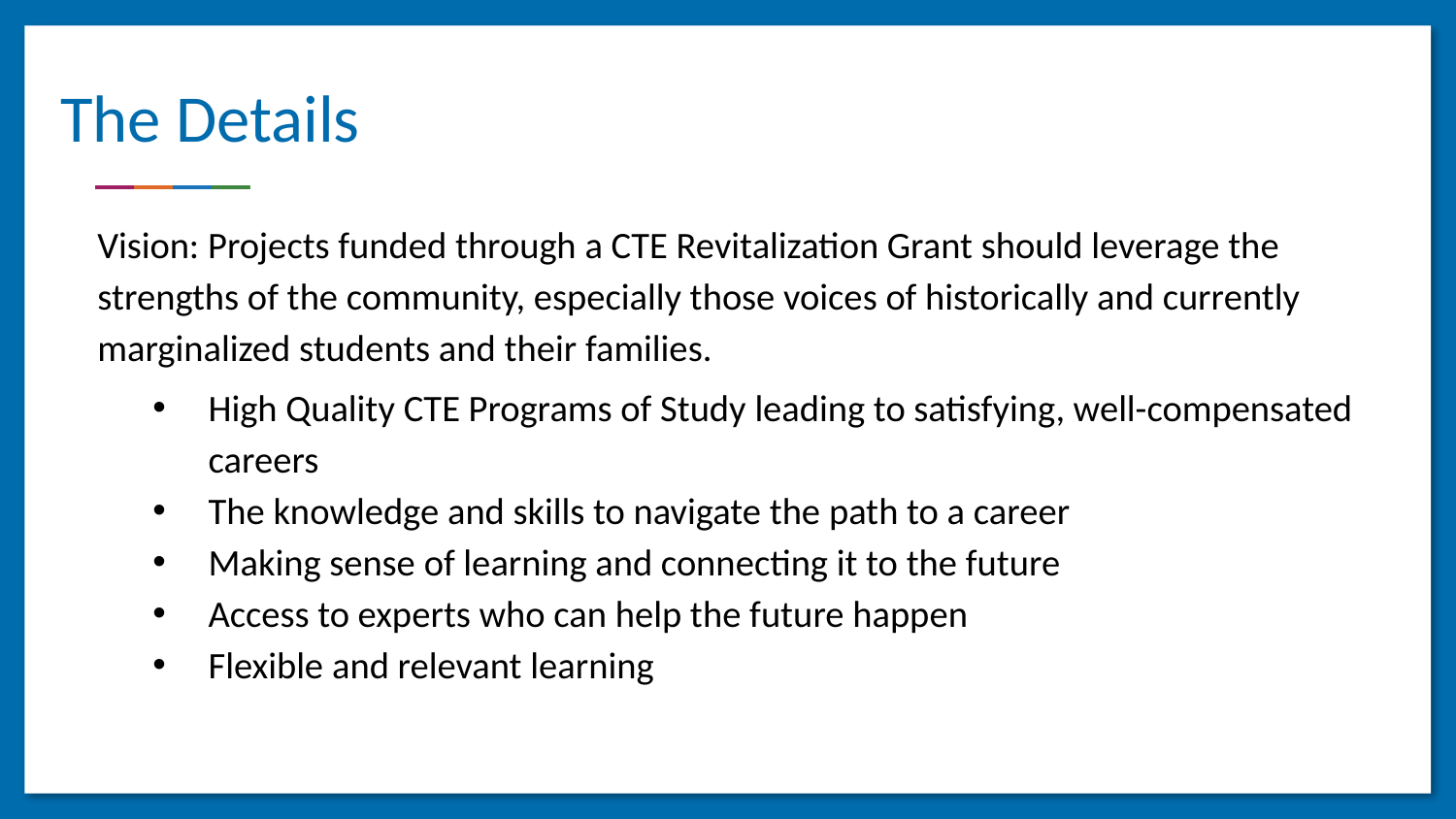

# The Details

Vision: Projects funded through a CTE Revitalization Grant should leverage the strengths of the community, especially those voices of historically and currently marginalized students and their families.
High Quality CTE Programs of Study leading to satisfying, well-compensated careers
The knowledge and skills to navigate the path to a career
Making sense of learning and connecting it to the future
Access to experts who can help the future happen
Flexible and relevant learning